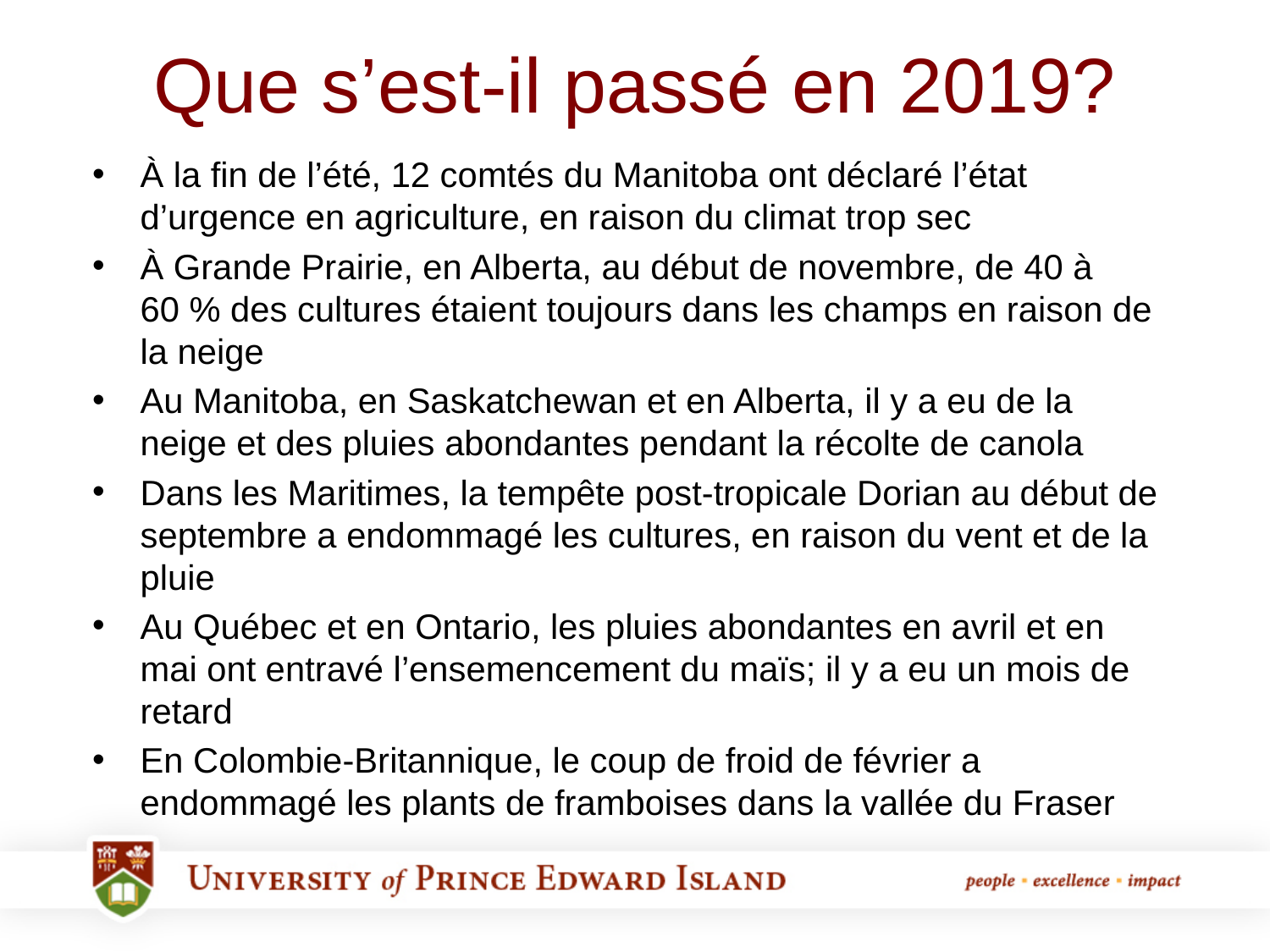

# Que s’est-il passé en 2019?
À la fin de l’été, 12 comtés du Manitoba ont déclaré l’état d’urgence en agriculture, en raison du climat trop sec
À Grande Prairie, en Alberta, au début de novembre, de 40 à 60 % des cultures étaient toujours dans les champs en raison de la neige
Au Manitoba, en Saskatchewan et en Alberta, il y a eu de la neige et des pluies abondantes pendant la récolte de canola
Dans les Maritimes, la tempête post-tropicale Dorian au début de septembre a endommagé les cultures, en raison du vent et de la pluie
Au Québec et en Ontario, les pluies abondantes en avril et en mai ont entravé l’ensemencement du maïs; il y a eu un mois de retard
En Colombie-Britannique, le coup de froid de février a endommagé les plants de framboises dans la vallée du Fraser